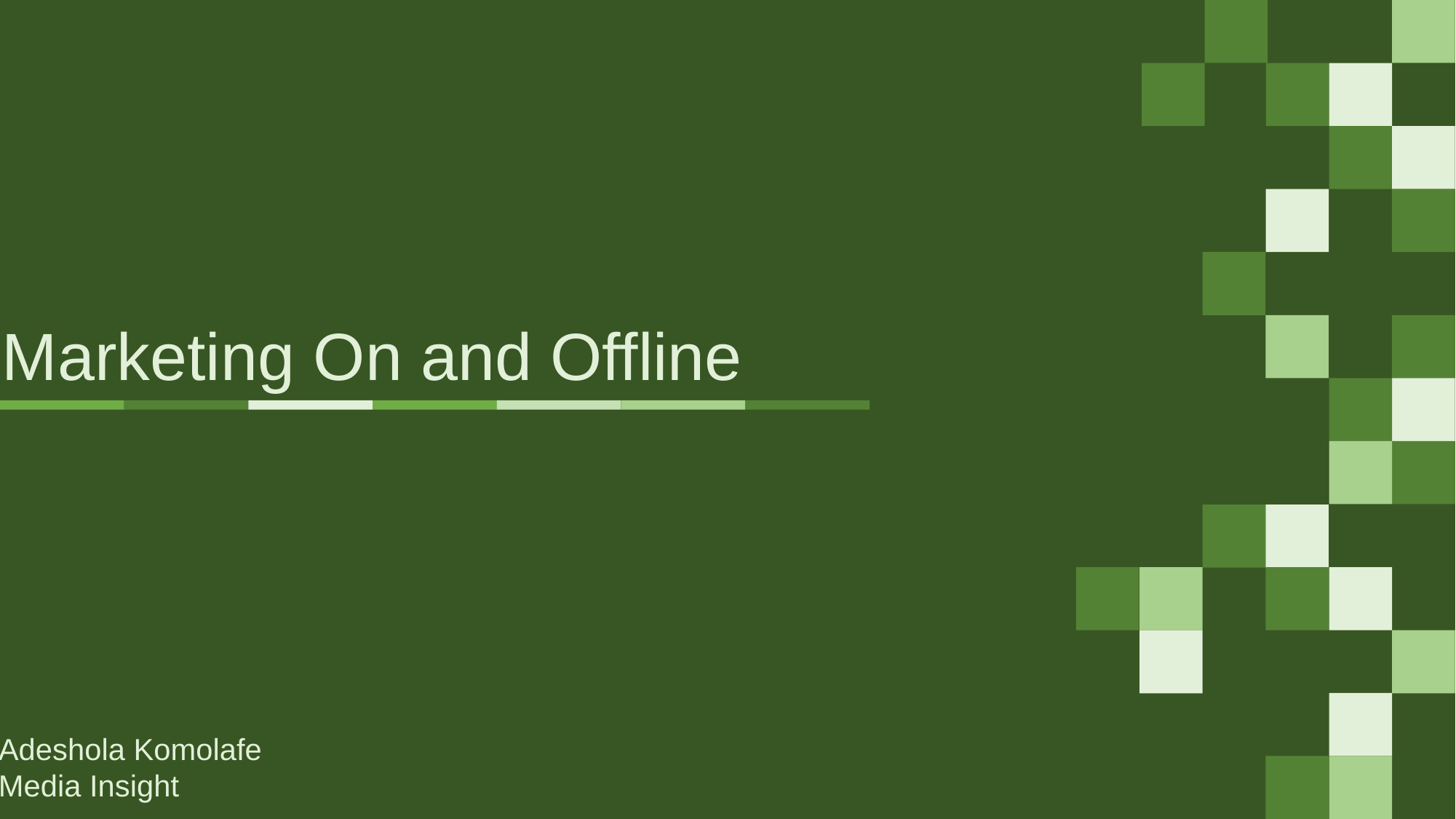

Marketing On and Offline

Adeshola Komolafe
Media Insight